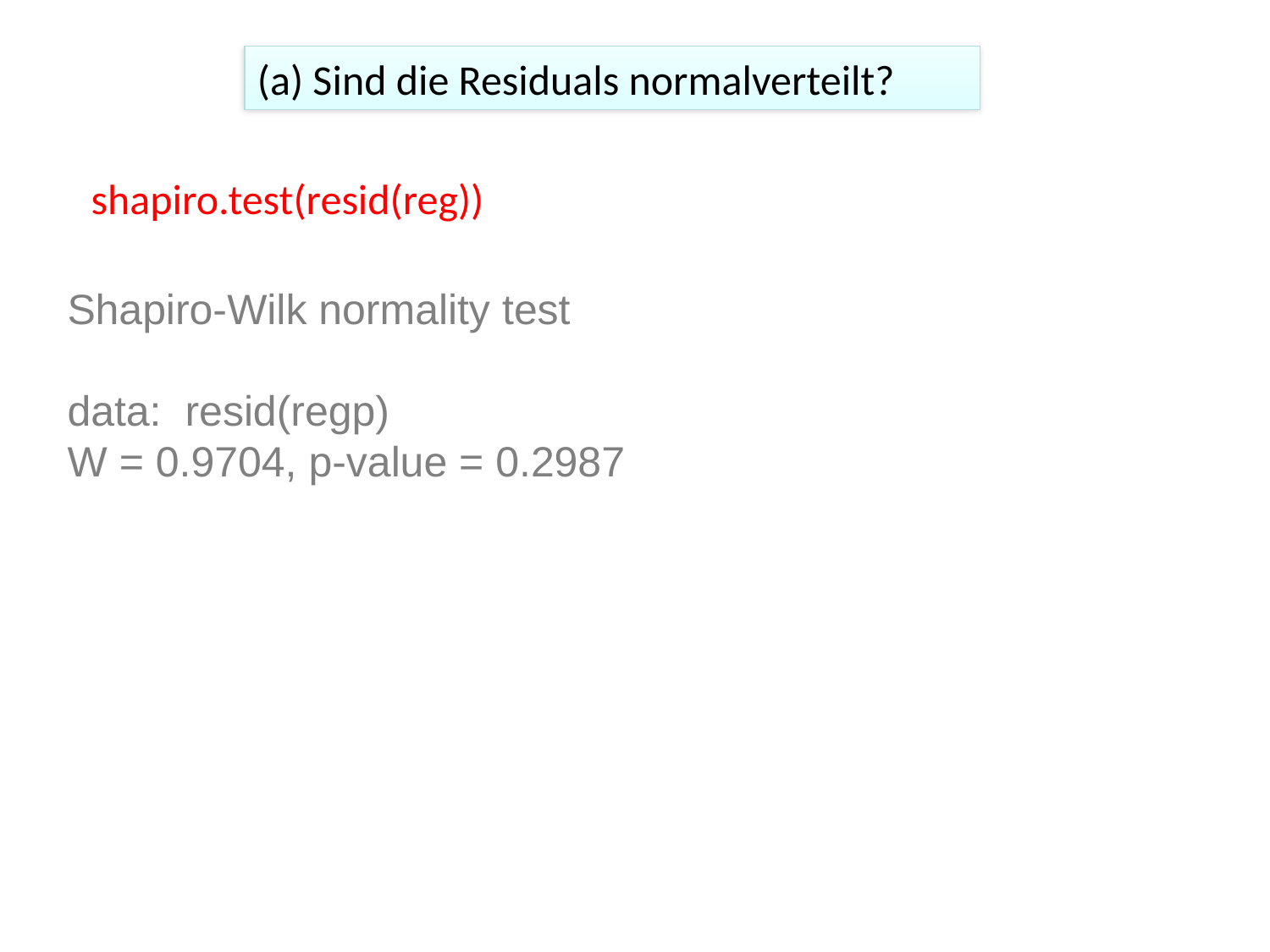

(a) Sind die Residuals normalverteilt?
shapiro.test(resid(reg))
Shapiro-Wilk normality test

data:  resid(regp)
W = 0.9704, p-value = 0.2987